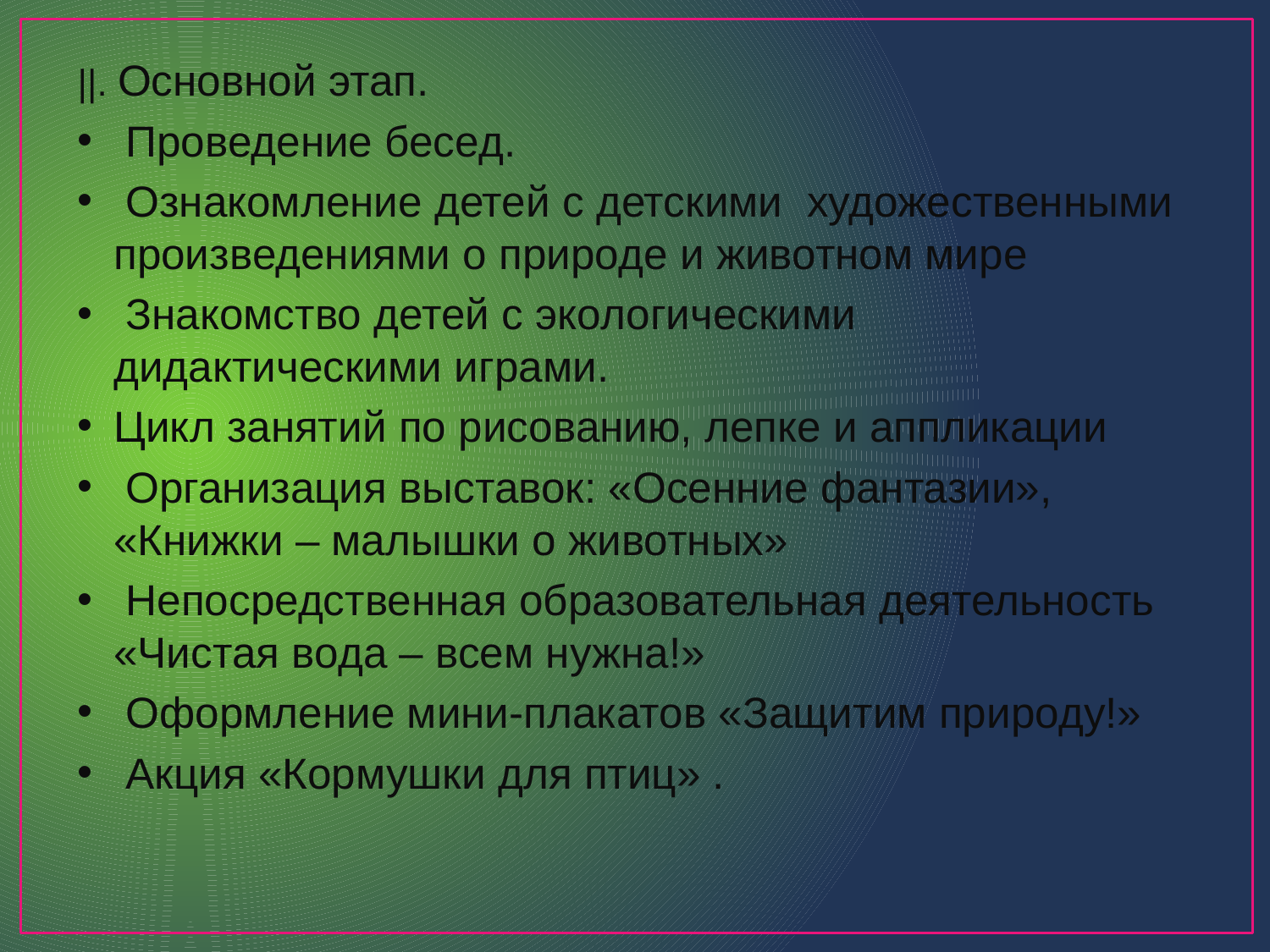

#
||. Основной этап.
 Проведение бесед.
 Ознакомление детей с детскими  художественными произведениями о природе и животном мире
 Знакомство детей с экологическими дидактическими играми.
Цикл занятий по рисованию, лепке и аппликации
 Организация выставок: «Осенние фантазии», «Книжки – малышки о животных»
 Непосредственная образовательная деятельность «Чистая вода – всем нужна!»
 Оформление мини-плакатов «Защитим природу!»
 Акция «Кормушки для птиц» .